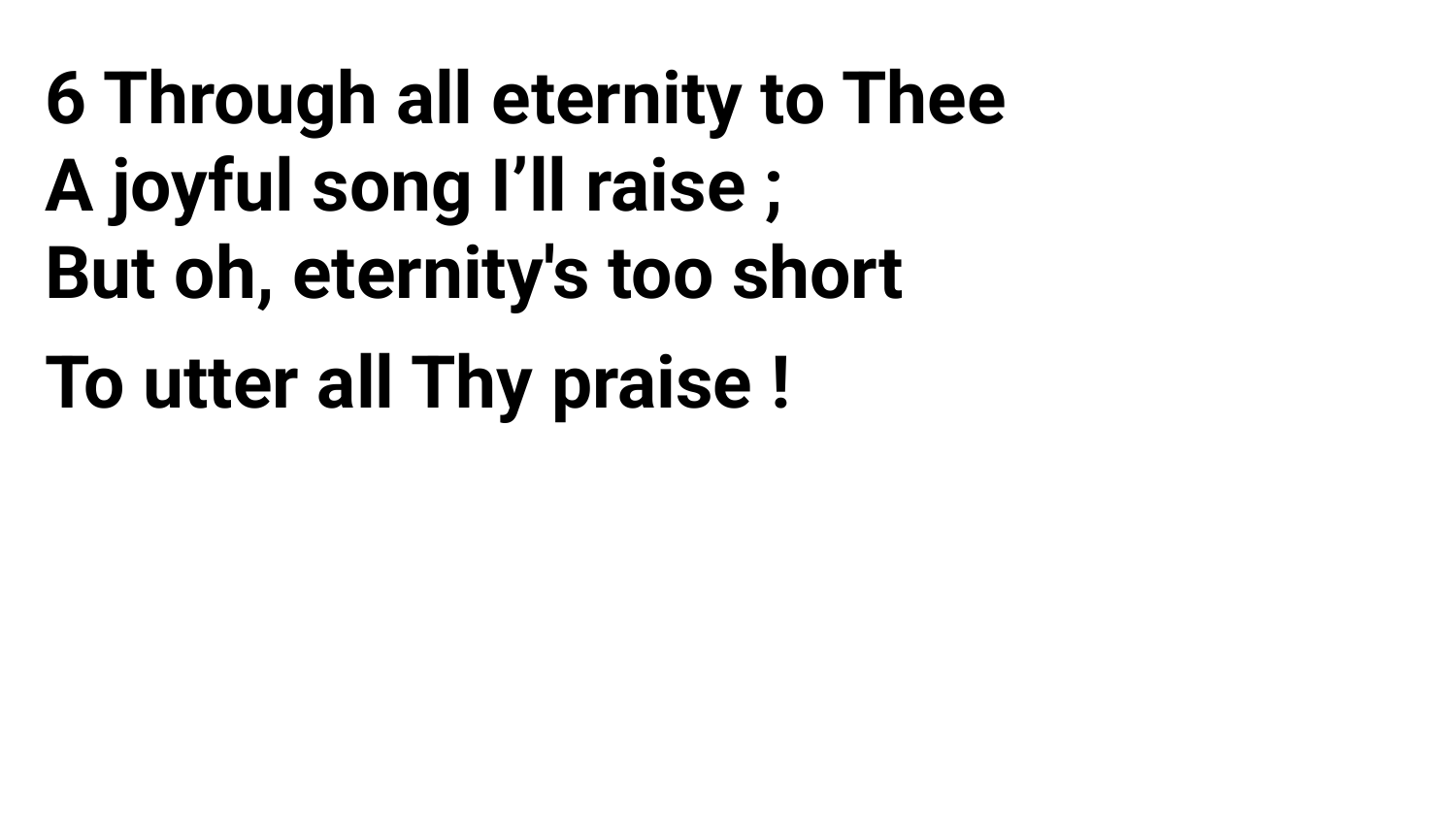

6 Through all eternity to Thee
A joyful song I’ll raise ;
But oh, eternity's too short
To utter all Thy praise !